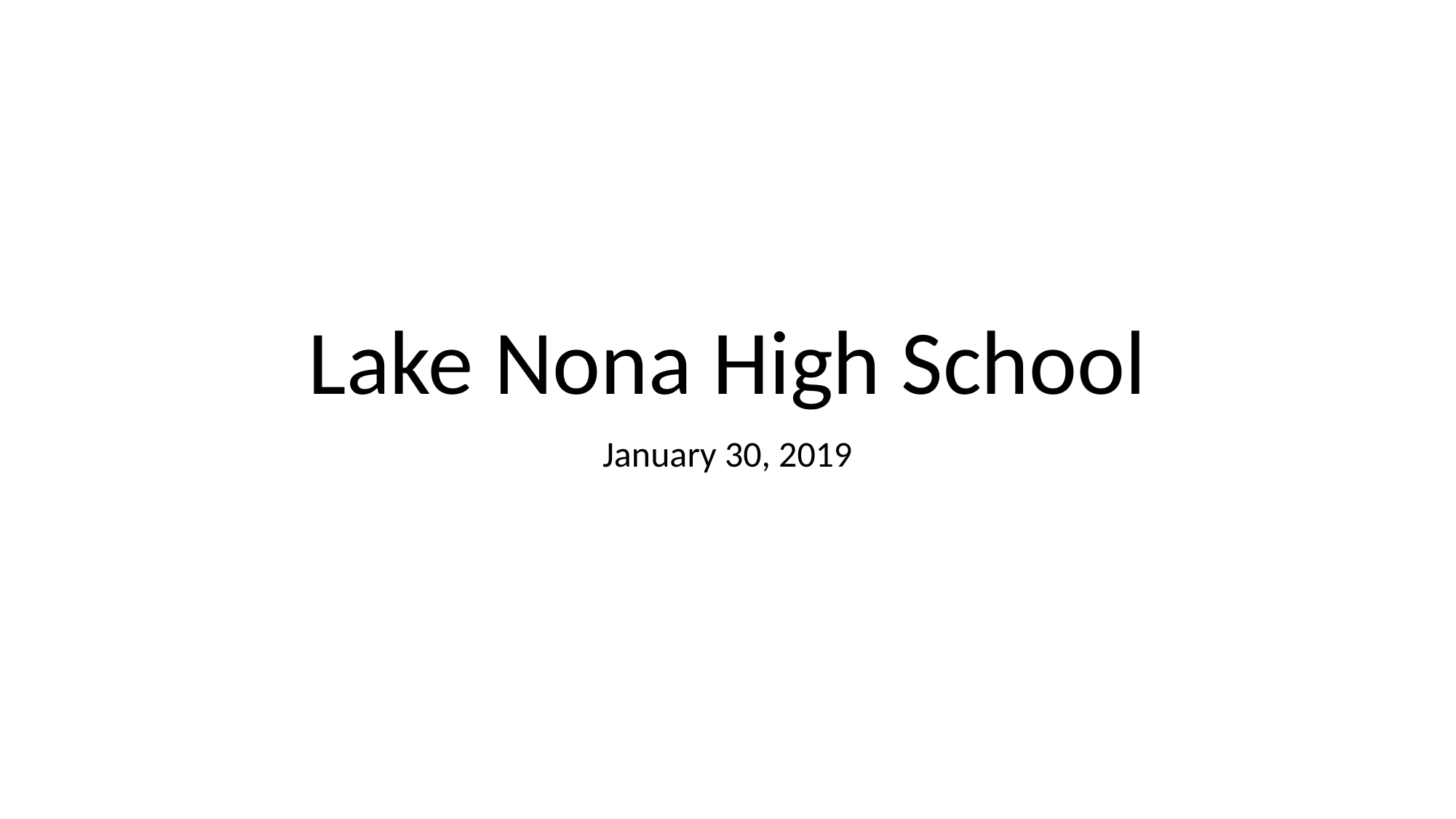

# Lake Nona High School
January 30, 2019